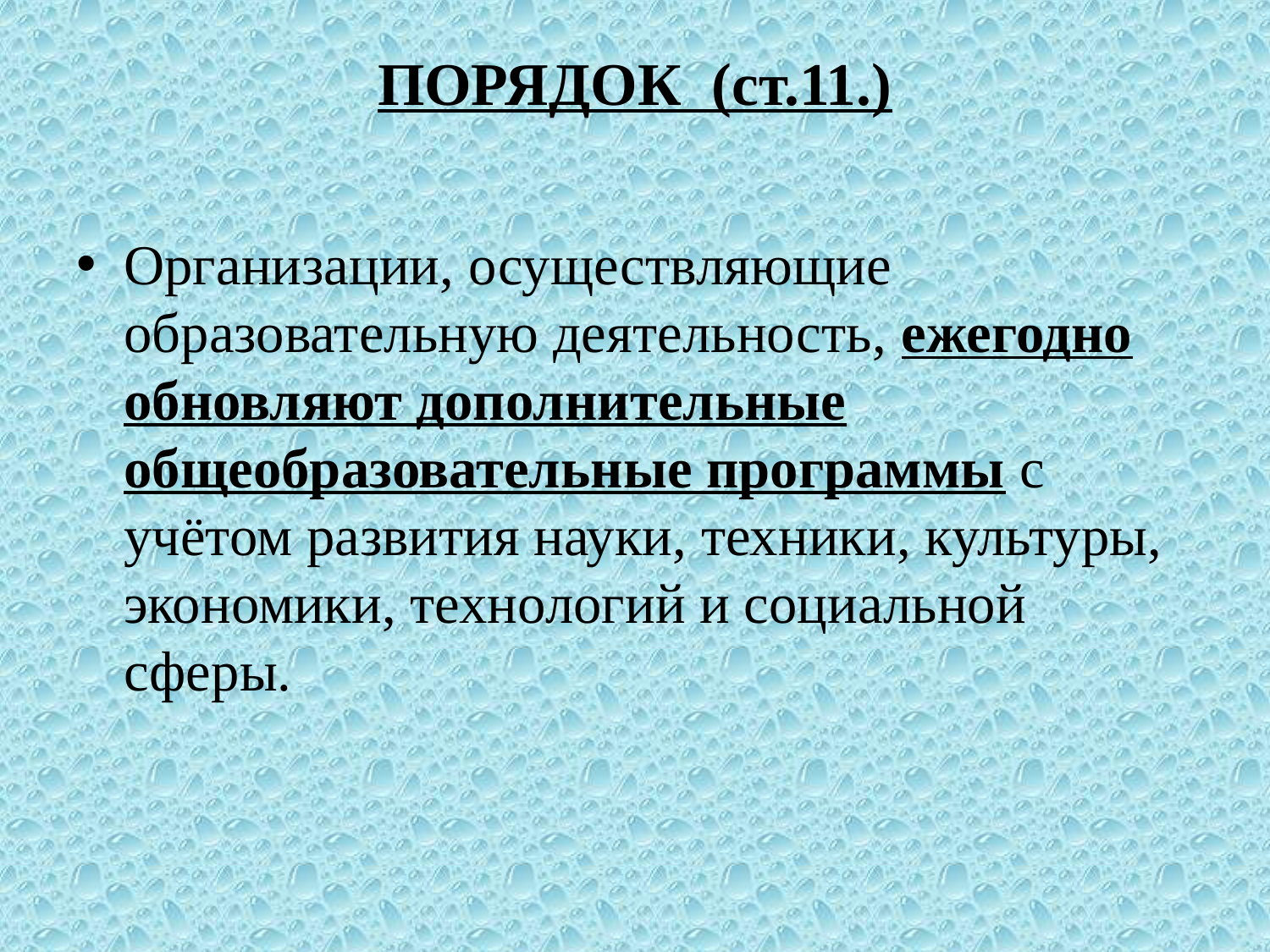

# ПОРЯДОК  (ст.11.)
Организации, осуществляющие образовательную деятельность, ежегодно обновляют дополнительные общеобразовательные программы с учётом развития науки, техники, культуры, экономики, технологий и социальной сферы.